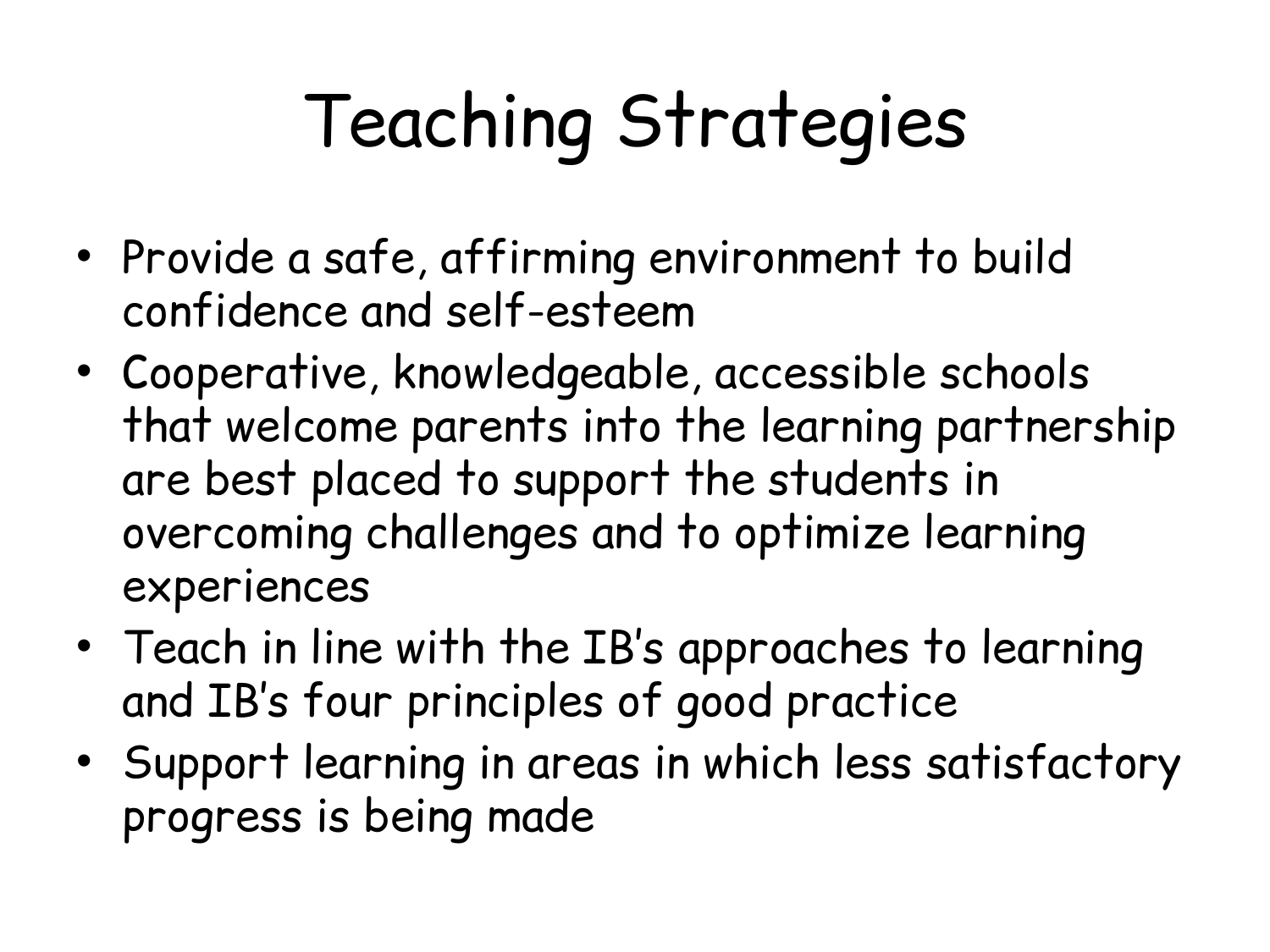

# Teaching Strategies
Provide a safe, affirming environment to build confidence and self-esteem
Cooperative, knowledgeable, accessible schools that welcome parents into the learning partnership are best placed to support the students in overcoming challenges and to optimize learning experiences
Teach in line with the IB’s approaches to learning and IB’s four principles of good practice
Support learning in areas in which less satisfactory progress is being made